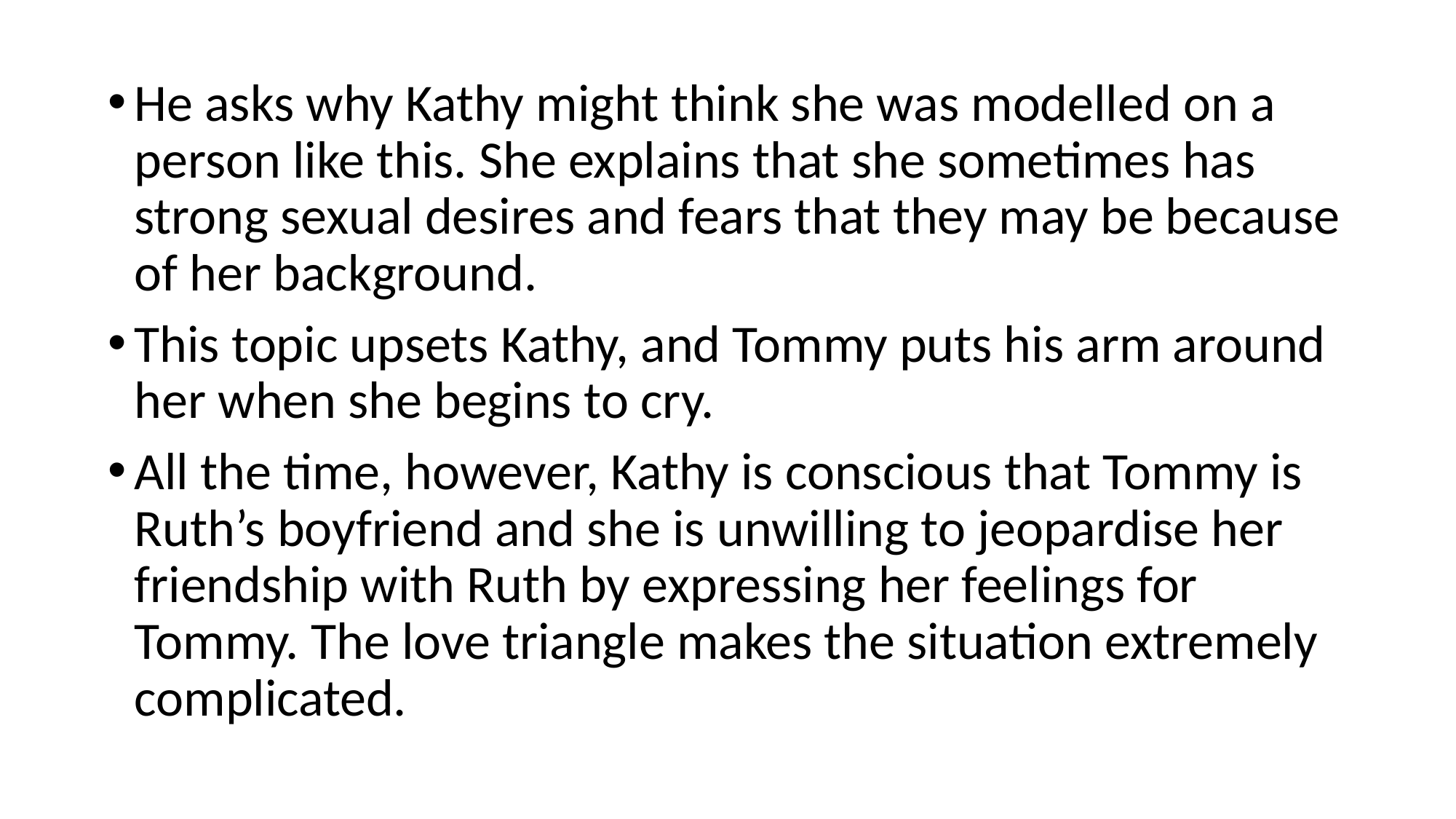

He asks why Kathy might think she was modelled on a person like this. She explains that she sometimes has strong sexual desires and fears that they may be because of her background.
This topic upsets Kathy, and Tommy puts his arm around her when she begins to cry.
All the time, however, Kathy is conscious that Tommy is Ruth’s boyfriend and she is unwilling to jeopardise her friendship with Ruth by expressing her feelings for Tommy. The love triangle makes the situation extremely complicated.